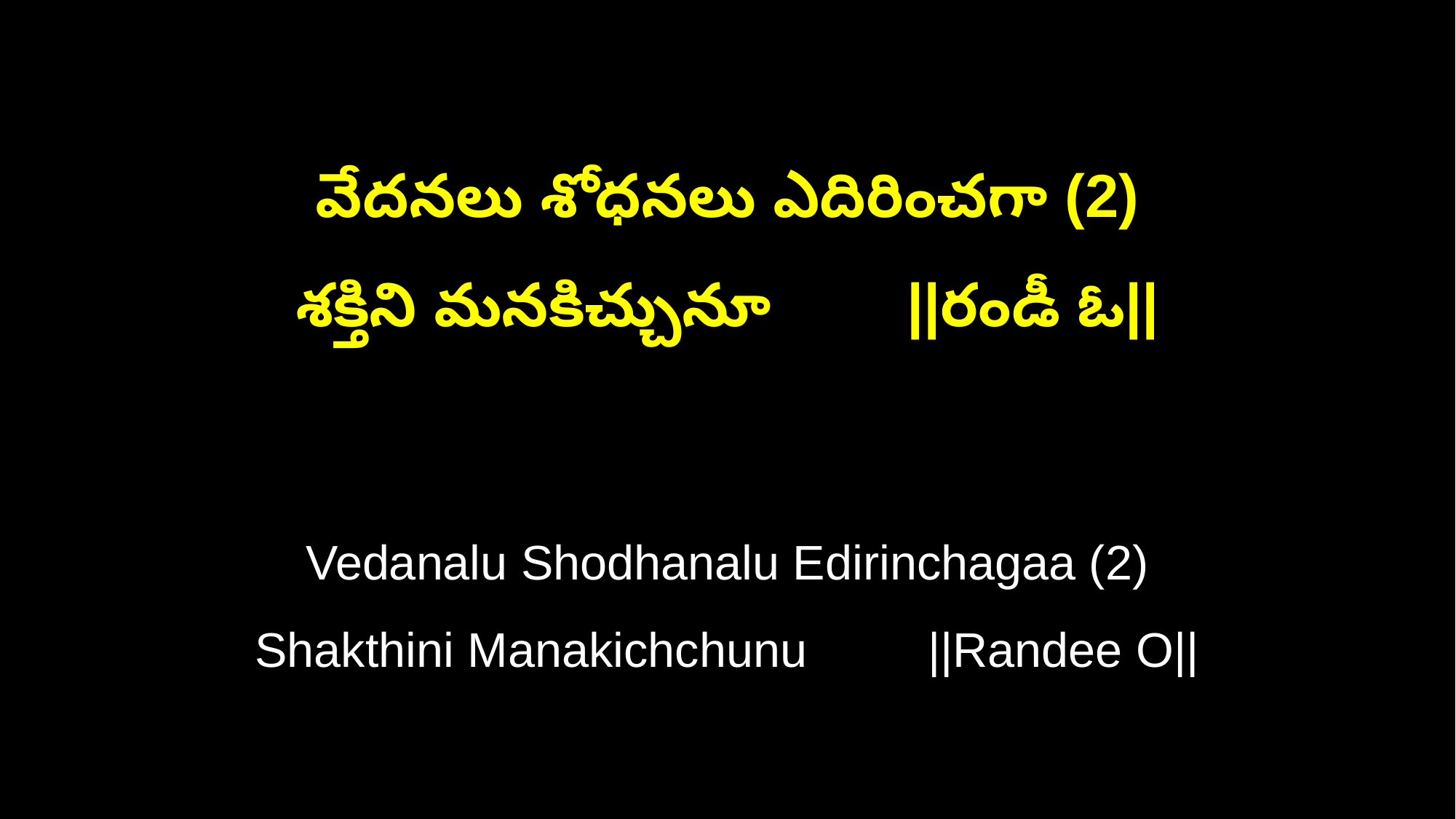

వేదనలు శోధనలు ఎదిరించగా (2)
శక్తిని మనకిచ్చునూ        ||రండీ ఓ||
Vedanalu Shodhanalu Edirinchagaa (2)
Shakthini Manakichchunu         ||Randee O||